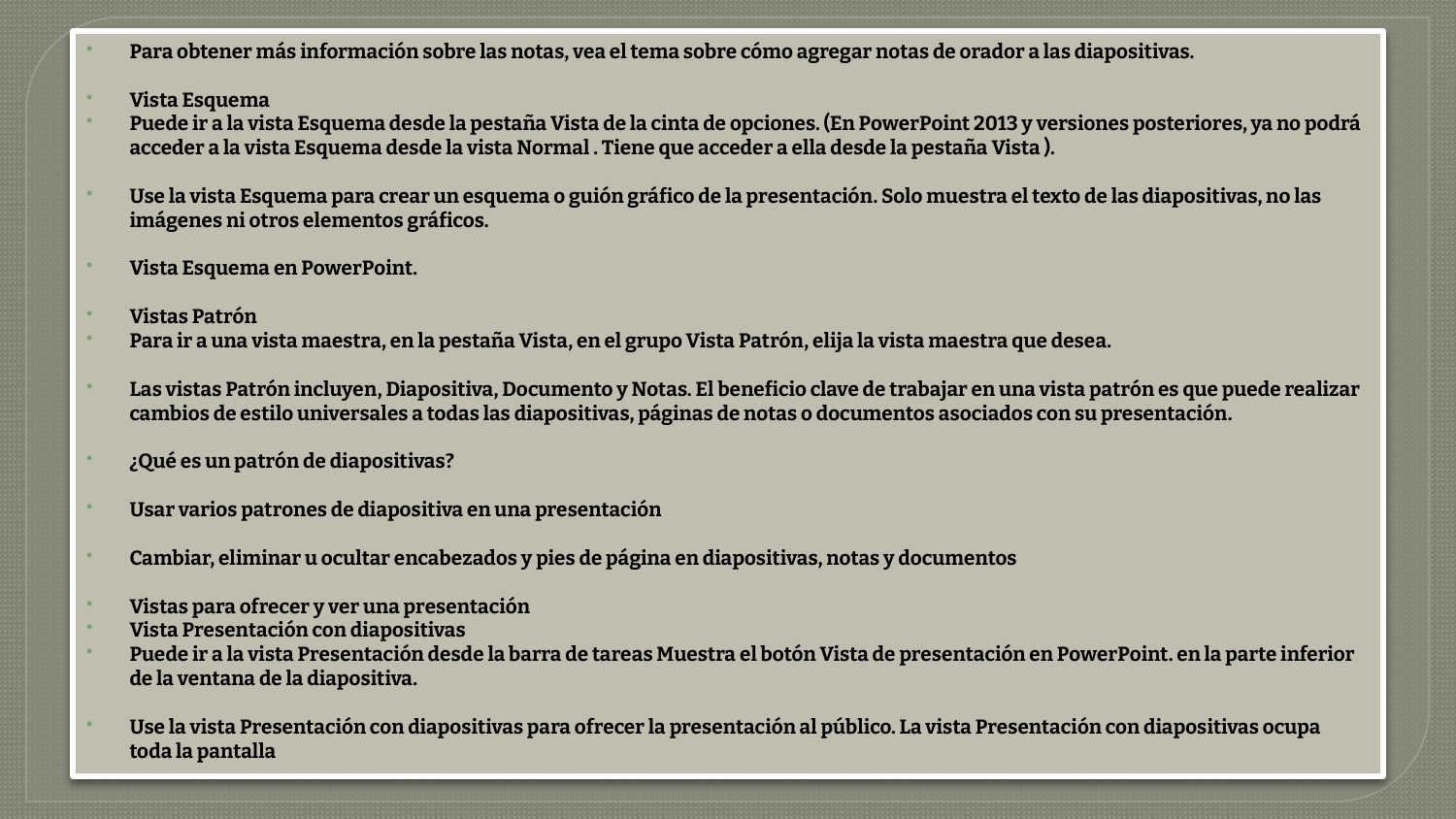

#
Para obtener más información sobre las notas, vea el tema sobre cómo agregar notas de orador a las diapositivas.

Vista Esquema
Puede ir a la vista Esquema desde la pestaña Vista de la cinta de opciones. (En PowerPoint 2013 y versiones posteriores, ya no podrá acceder a la vista Esquema desde la vista Normal . Tiene que acceder a ella desde la pestaña Vista ).

Use la vista Esquema para crear un esquema o guión gráfico de la presentación. Solo muestra el texto de las diapositivas, no las imágenes ni otros elementos gráficos.

Vista Esquema en PowerPoint.

Vistas Patrón
Para ir a una vista maestra, en la pestaña Vista, en el grupo Vista Patrón, elija la vista maestra que desea.

Las vistas Patrón incluyen, Diapositiva, Documento y Notas. El beneficio clave de trabajar en una vista patrón es que puede realizar cambios de estilo universales a todas las diapositivas, páginas de notas o documentos asociados con su presentación.

¿Qué es un patrón de diapositivas?

Usar varios patrones de diapositiva en una presentación

Cambiar, eliminar u ocultar encabezados y pies de página en diapositivas, notas y documentos

Vistas para ofrecer y ver una presentación
Vista Presentación con diapositivas
Puede ir a la vista Presentación desde la barra de tareas Muestra el botón Vista de presentación en PowerPoint. en la parte inferior de la ventana de la diapositiva.

Use la vista Presentación con diapositivas para ofrecer la presentación al público. La vista Presentación con diapositivas ocupa toda la pantalla